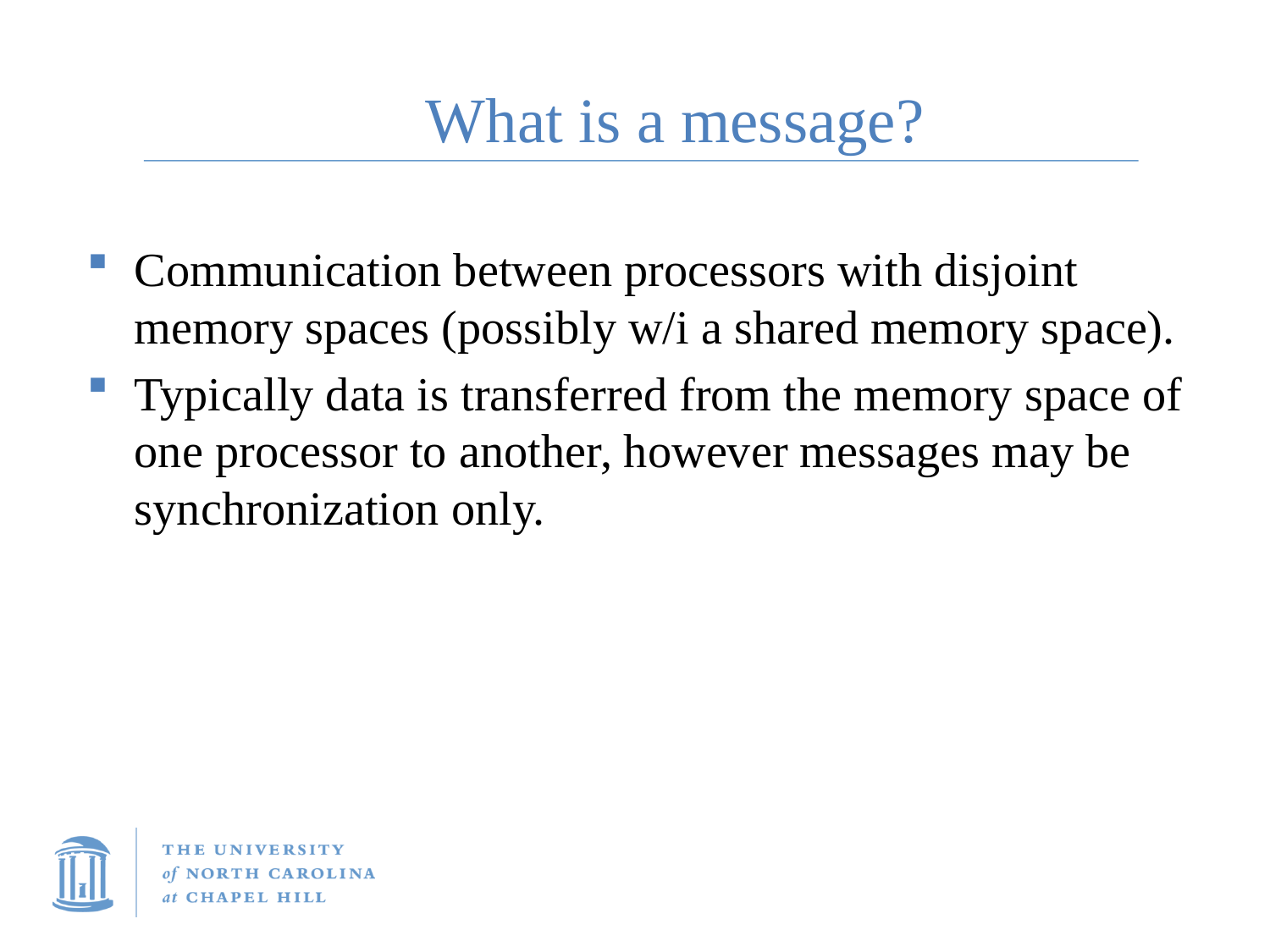

# What is a message?
Communication between processors with disjoint memory spaces (possibly w/i a shared memory space).
Typically data is transferred from the memory space of one processor to another, however messages may be synchronization only.